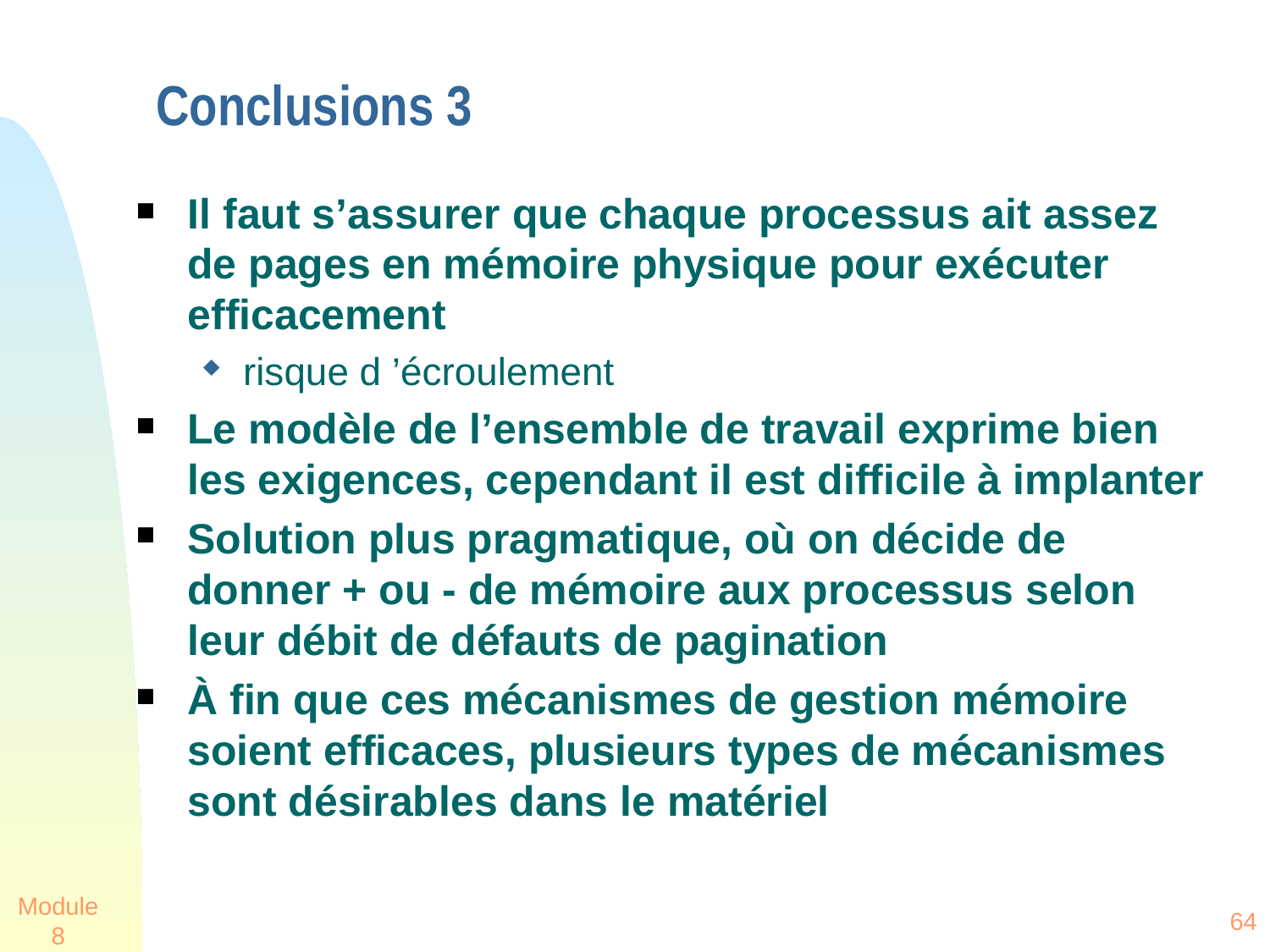

# Conclusions 3
Il faut s’assurer que chaque processus ait assez de pages en mémoire physique pour exécuter efficacement
risque d ’écroulement
Le modèle de l’ensemble de travail exprime bien les exigences, cependant il est difficile à implanter
Solution plus pragmatique, où on décide de donner + ou - de mémoire aux processus selon leur débit de défauts de pagination
À fin que ces mécanismes de gestion mémoire soient efficaces, plusieurs types de mécanismes sont désirables dans le matériel
Module 8
64